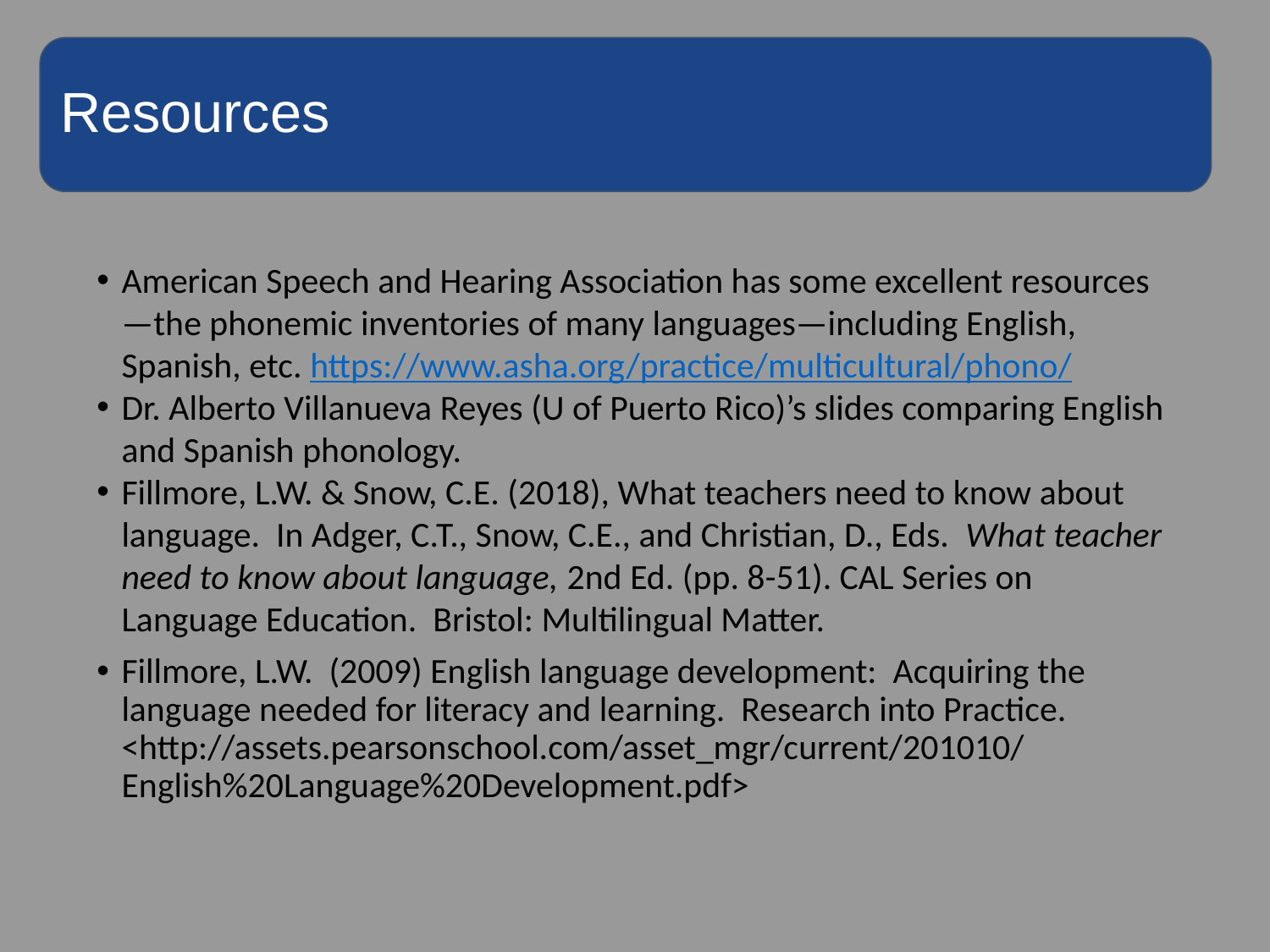

Resources
# Some resources you might find useful
American Speech and Hearing Association has some excellent resources—the phonemic inventories of many languages—including English, Spanish, etc. https://www.asha.org/practice/multicultural/phono/
Dr. Alberto Villanueva Reyes (U of Puerto Rico)’s slides comparing English and Spanish phonology.
Fillmore, L.W. & Snow, C.E. (2018), What teachers need to know about language.  In Adger, C.T., Snow, C.E., and Christian, D., Eds.  What teacher need to know about language, 2nd Ed. (pp. 8-51). CAL Series on Language Education.  Bristol: Multilingual Matter.
Fillmore, L.W.  (2009) English language development:  Acquiring the language needed for literacy and learning.  Research into Practice. <http://assets.pearsonschool.com/asset_mgr/current/201010/
English%20Language%20Development.pdf>